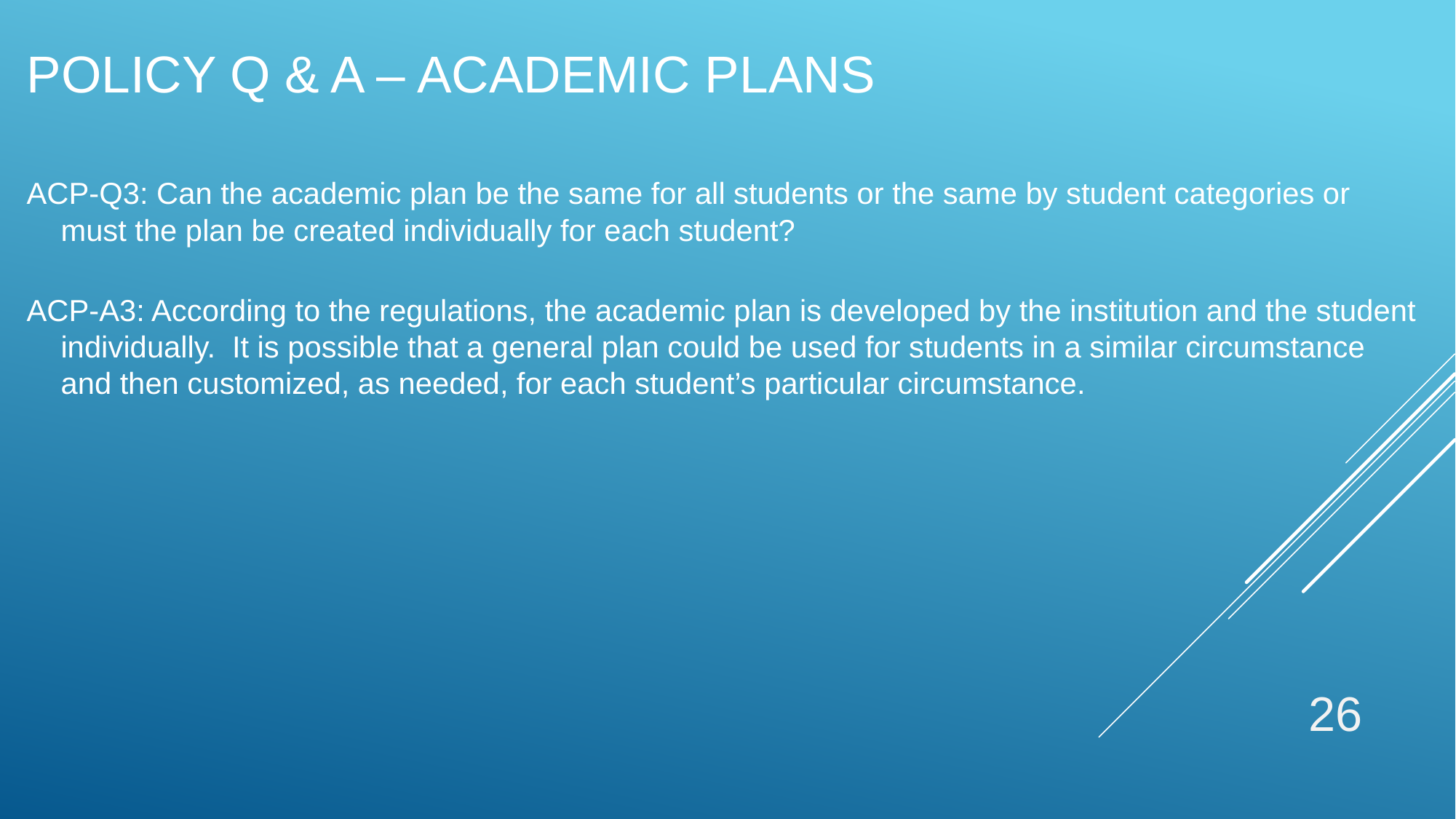

# Policy Q & A – Academic Plans
ACP-Q3: Can the academic plan be the same for all students or the same by student categories or must the plan be created individually for each student?

ACP-A3: According to the regulations, the academic plan is developed by the institution and the student individually.  It is possible that a general plan could be used for students in a similar circumstance and then customized, as needed, for each student’s particular circumstance.
26